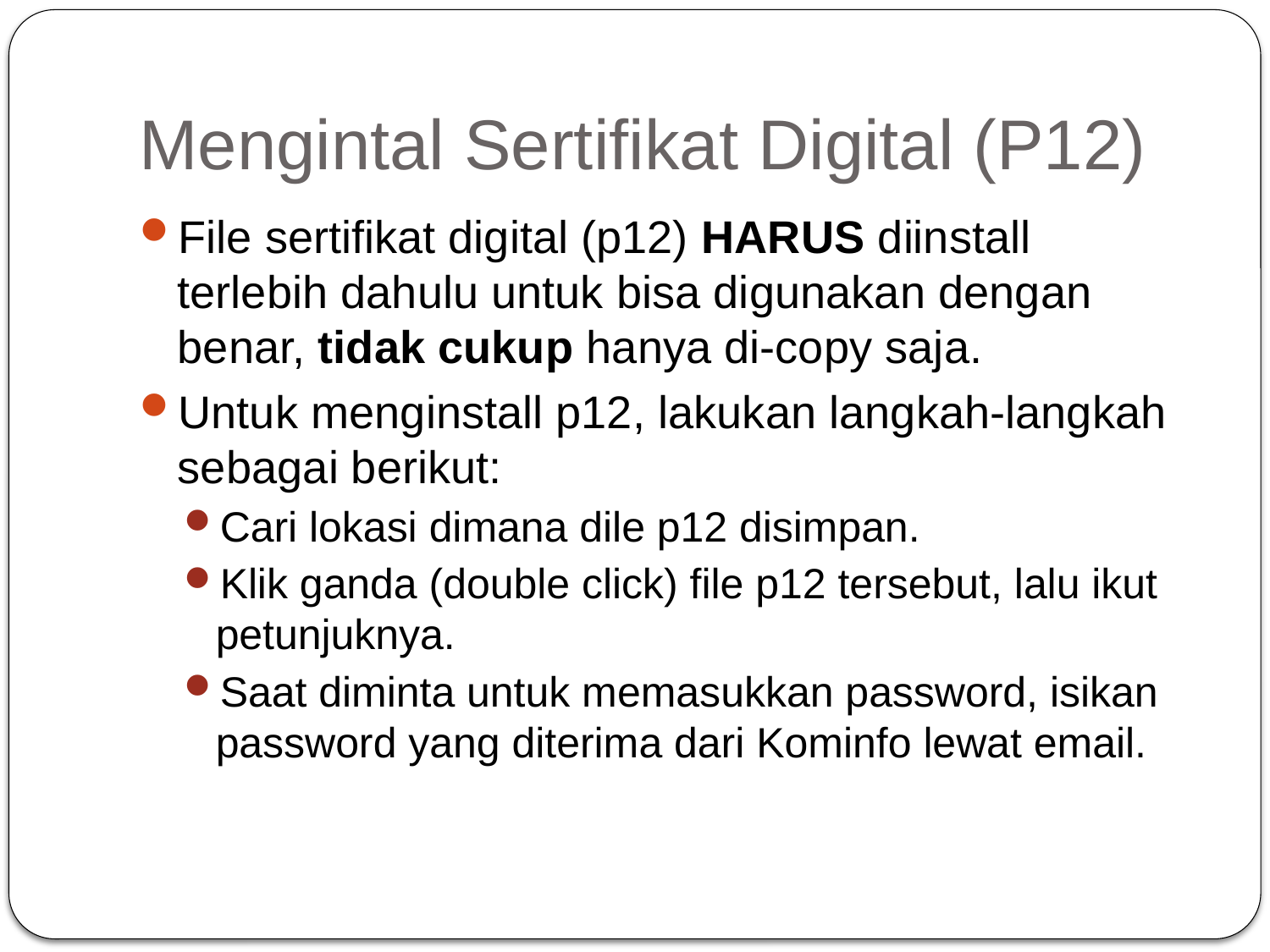

# Mengintal Sertifikat Digital (P12)
File sertifikat digital (p12) HARUS diinstall terlebih dahulu untuk bisa digunakan dengan benar, tidak cukup hanya di-copy saja.
Untuk menginstall p12, lakukan langkah-langkah sebagai berikut:
Cari lokasi dimana dile p12 disimpan.
Klik ganda (double click) file p12 tersebut, lalu ikut petunjuknya.
Saat diminta untuk memasukkan password, isikan password yang diterima dari Kominfo lewat email.